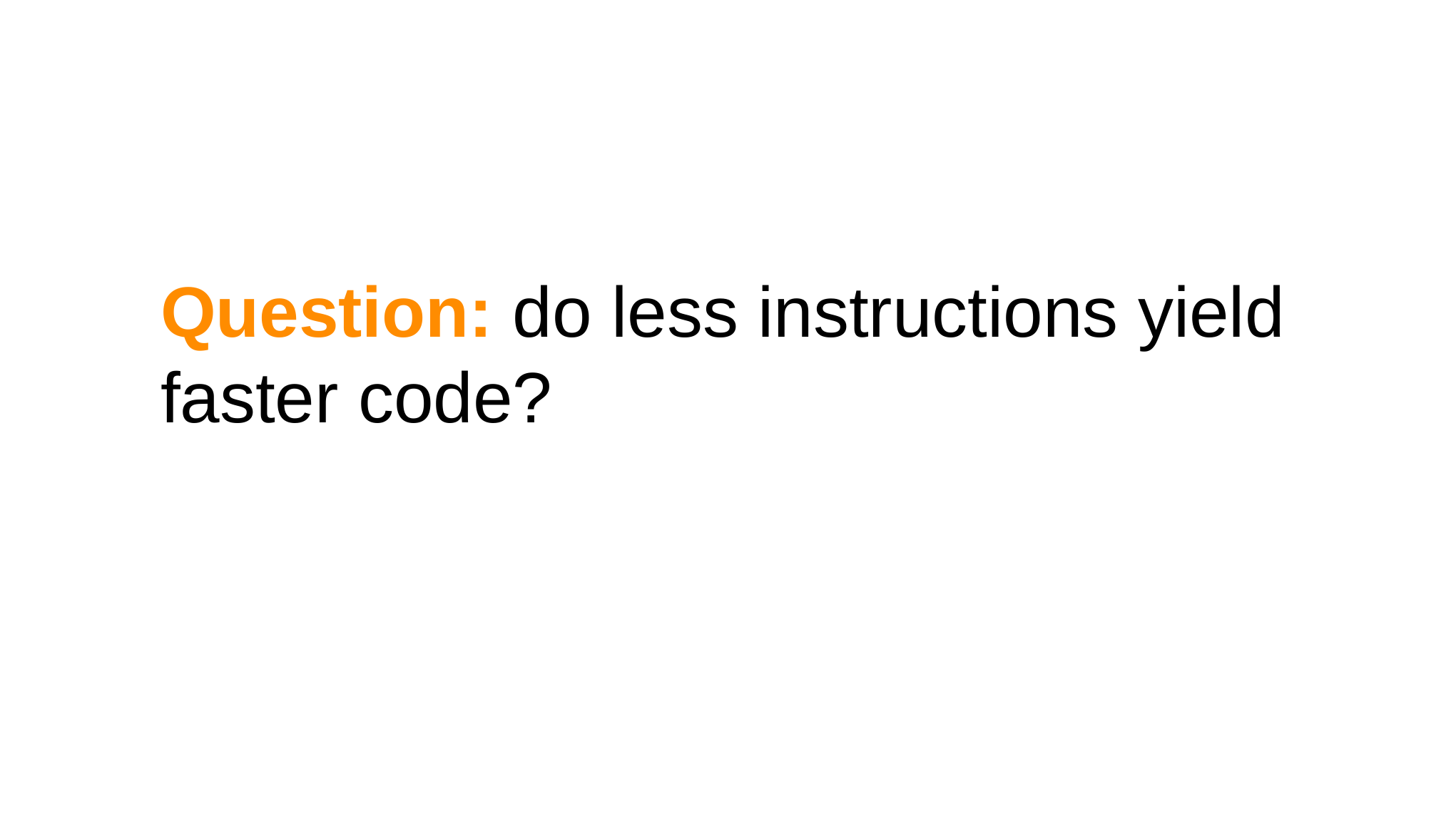

# Question: do less instructions yield faster code?